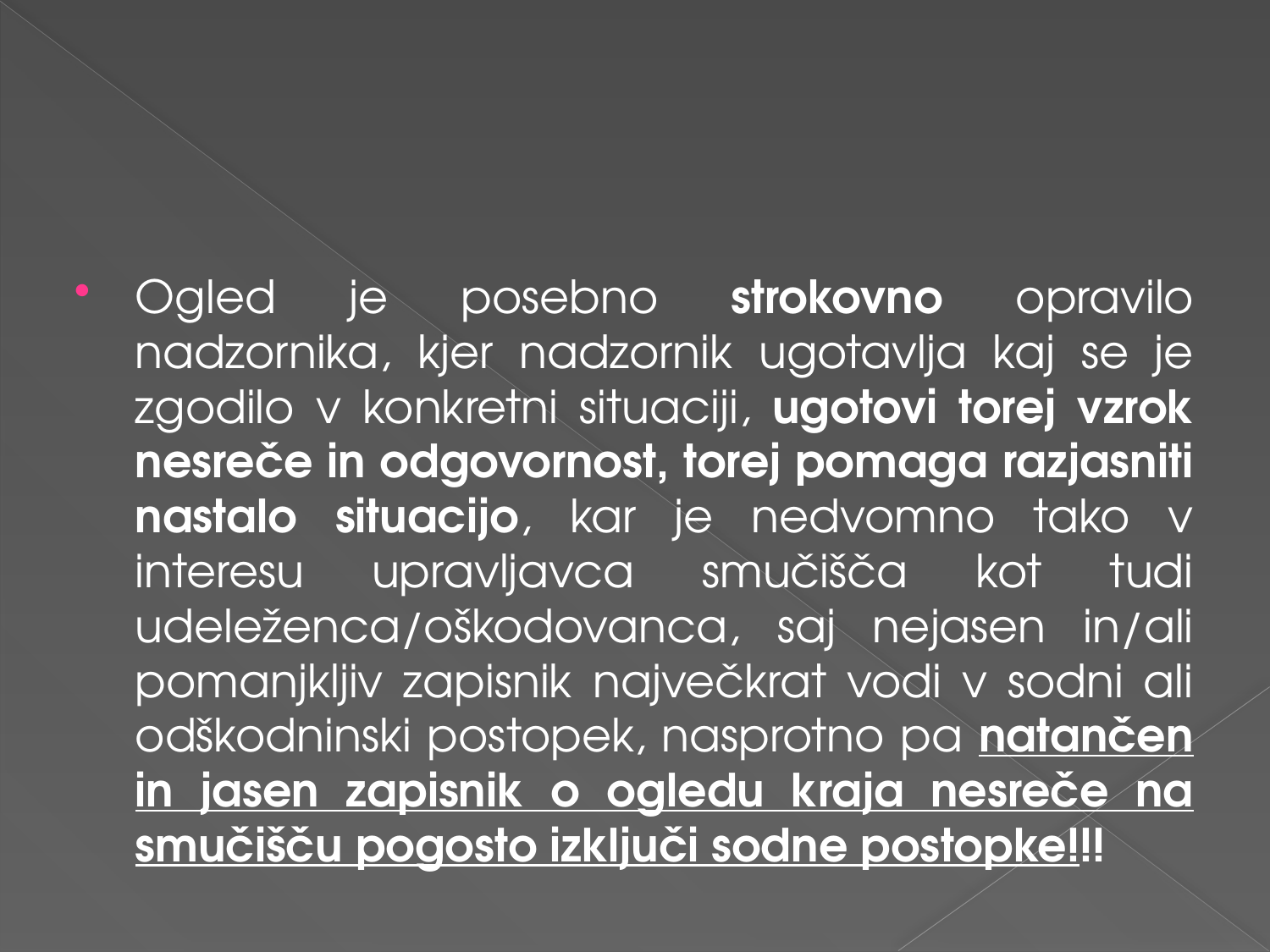

#
Ogled je posebno strokovno opravilo nadzornika, kjer nadzornik ugotavlja kaj se je zgodilo v konkretni situaciji, ugotovi torej vzrok nesreče in odgovornost, torej pomaga razjasniti nastalo situacijo, kar je nedvomno tako v interesu upravljavca smučišča kot tudi udeleženca/oškodovanca, saj nejasen in/ali pomanjkljiv zapisnik največkrat vodi v sodni ali odškodninski postopek, nasprotno pa natančen in jasen zapisnik o ogledu kraja nesreče na smučišču pogosto izključi sodne postopke!!!